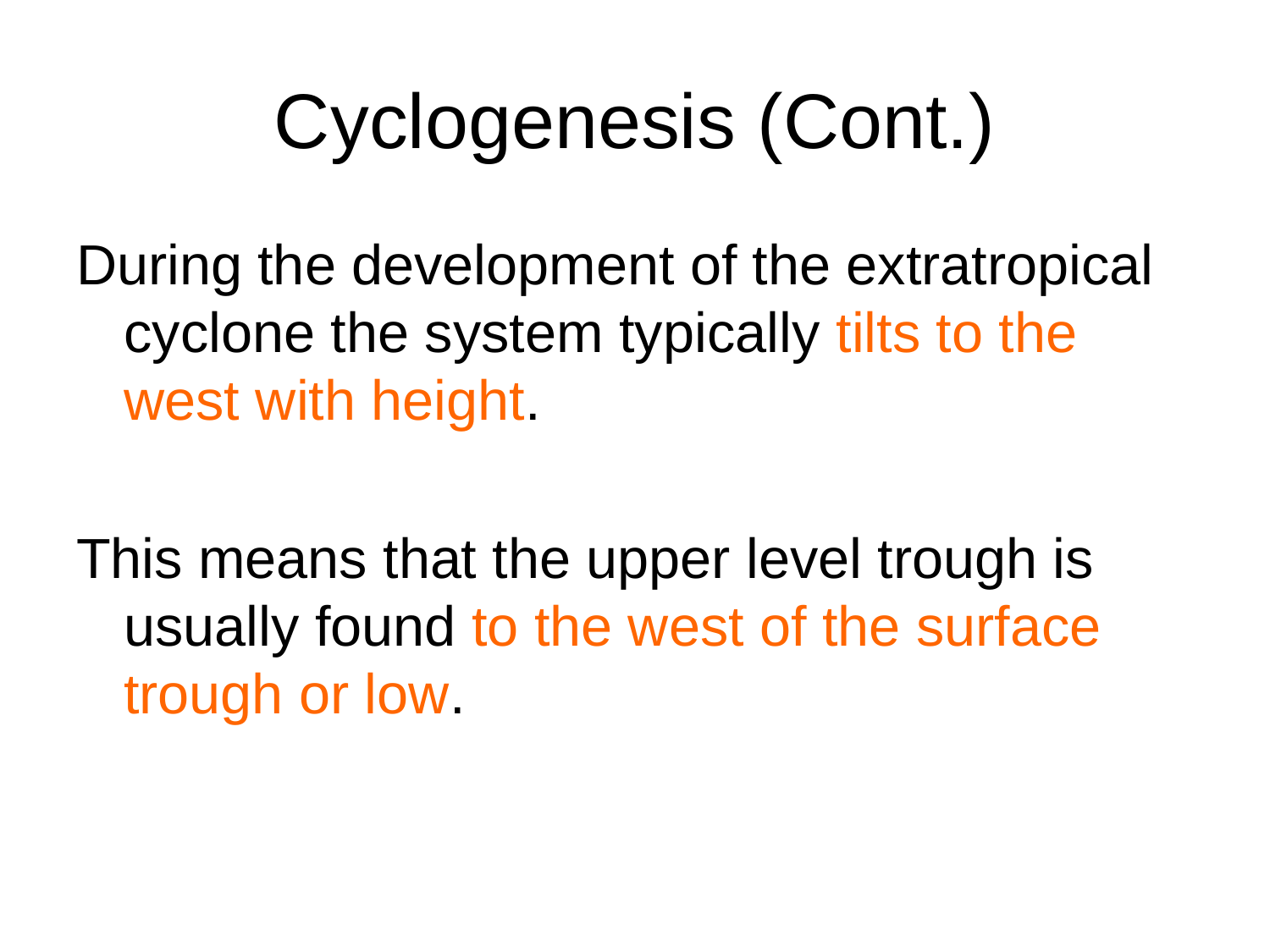

# Cyclogenesis (Cont.)
During the development of the extratropical cyclone the system typically tilts to the west with height.

This means that the upper level trough is usually found to the west of the surface trough or low.